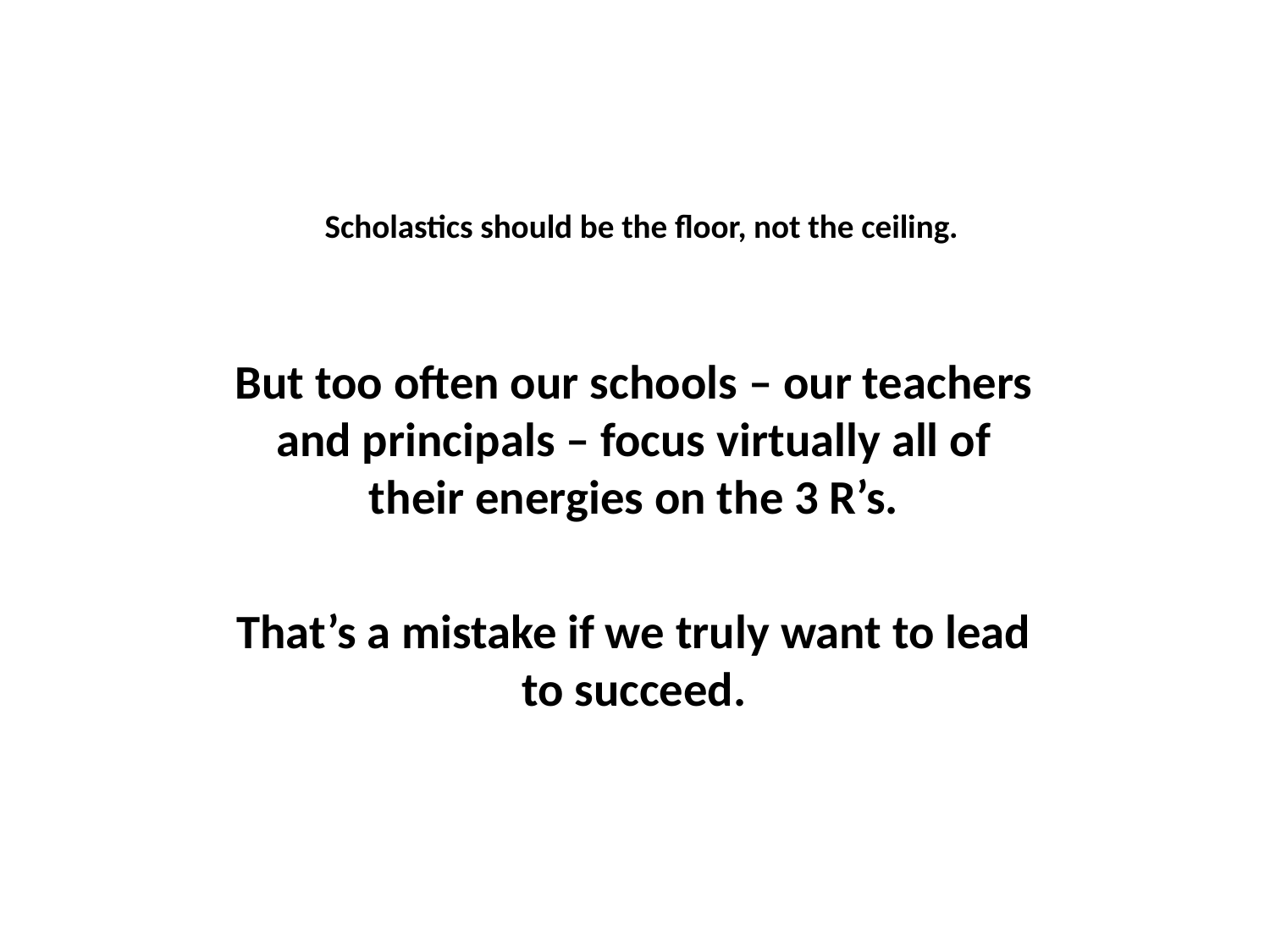

# Scholastics should be the floor, not the ceiling.

But too often our schools – our teachers and principals – focus virtually all of their energies on the 3 R’s.

That’s a mistake if we truly want to lead to succeed.